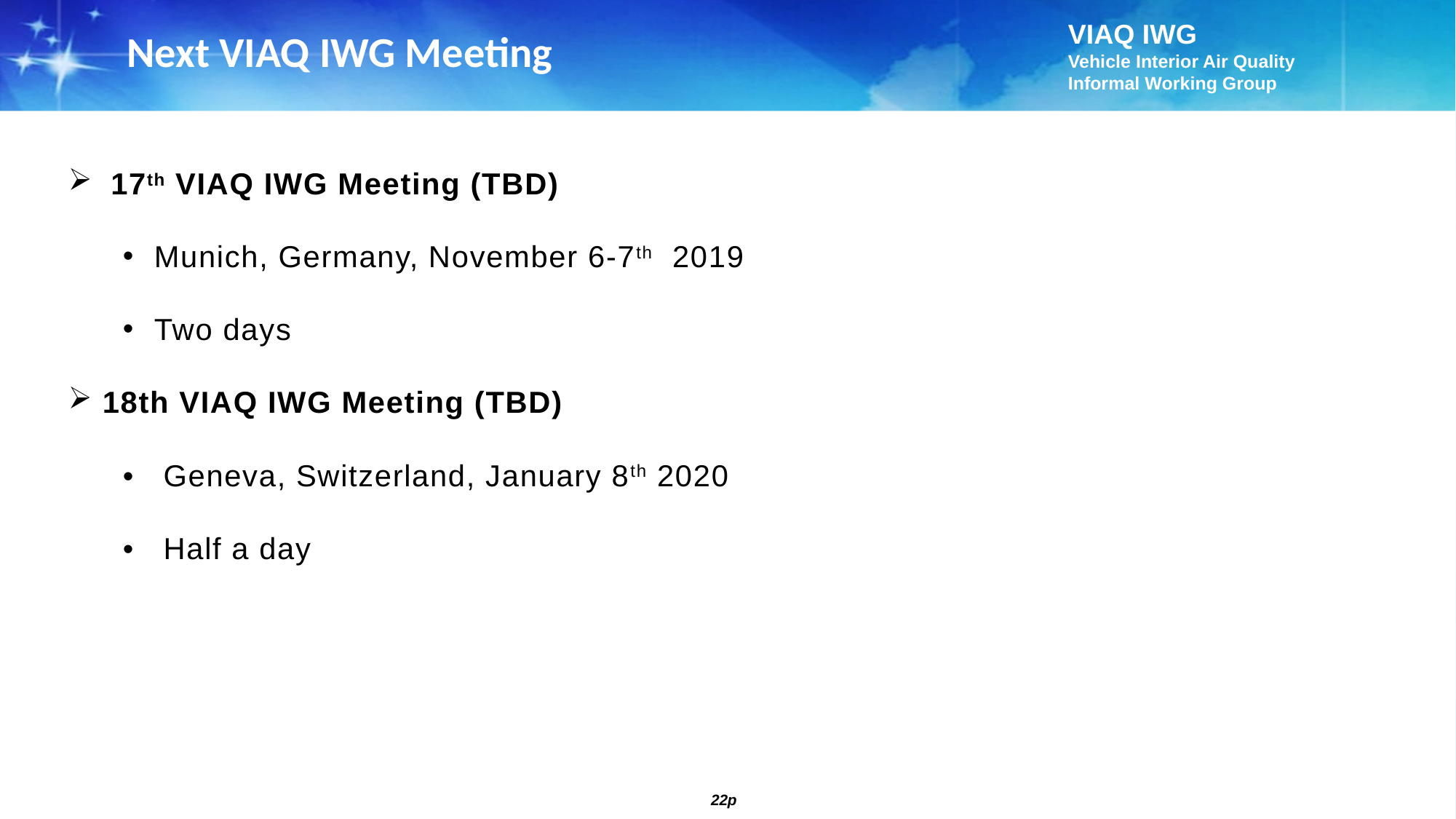

Next VIAQ IWG Meeting
17th VIAQ IWG Meeting (TBD)
Munich, Germany, November 6-7th  2019
Two days
18th VIAQ IWG Meeting (TBD)
•   Geneva, Switzerland, January 8th 2020
•   Half a day